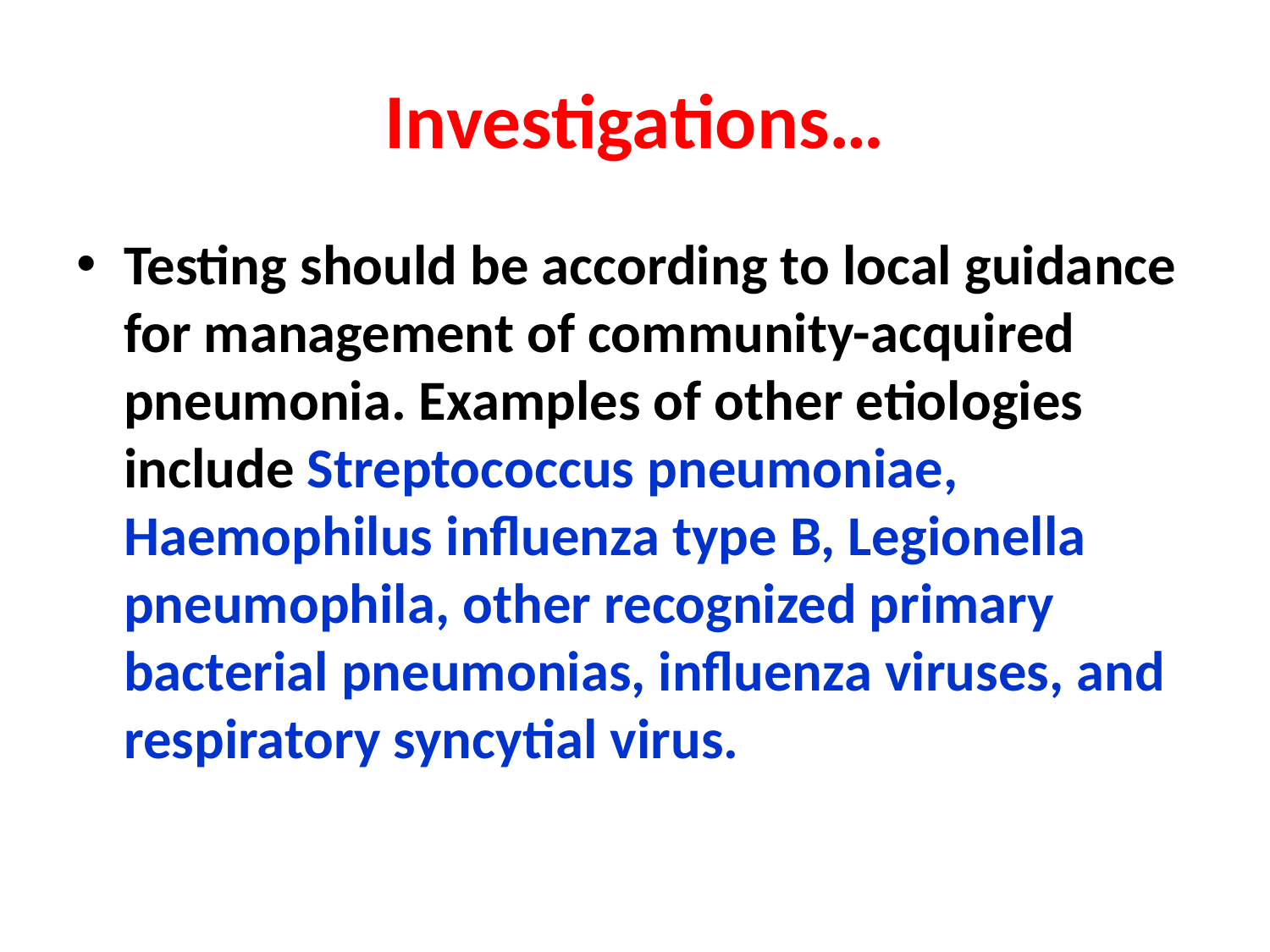

# Investigations…
Testing should be according to local guidance for management of community-acquired pneumonia. Examples of other etiologies include Streptococcus pneumoniae, Haemophilus influenza type B, Legionella pneumophila, other recognized primary bacterial pneumonias, influenza viruses, and respiratory syncytial virus.